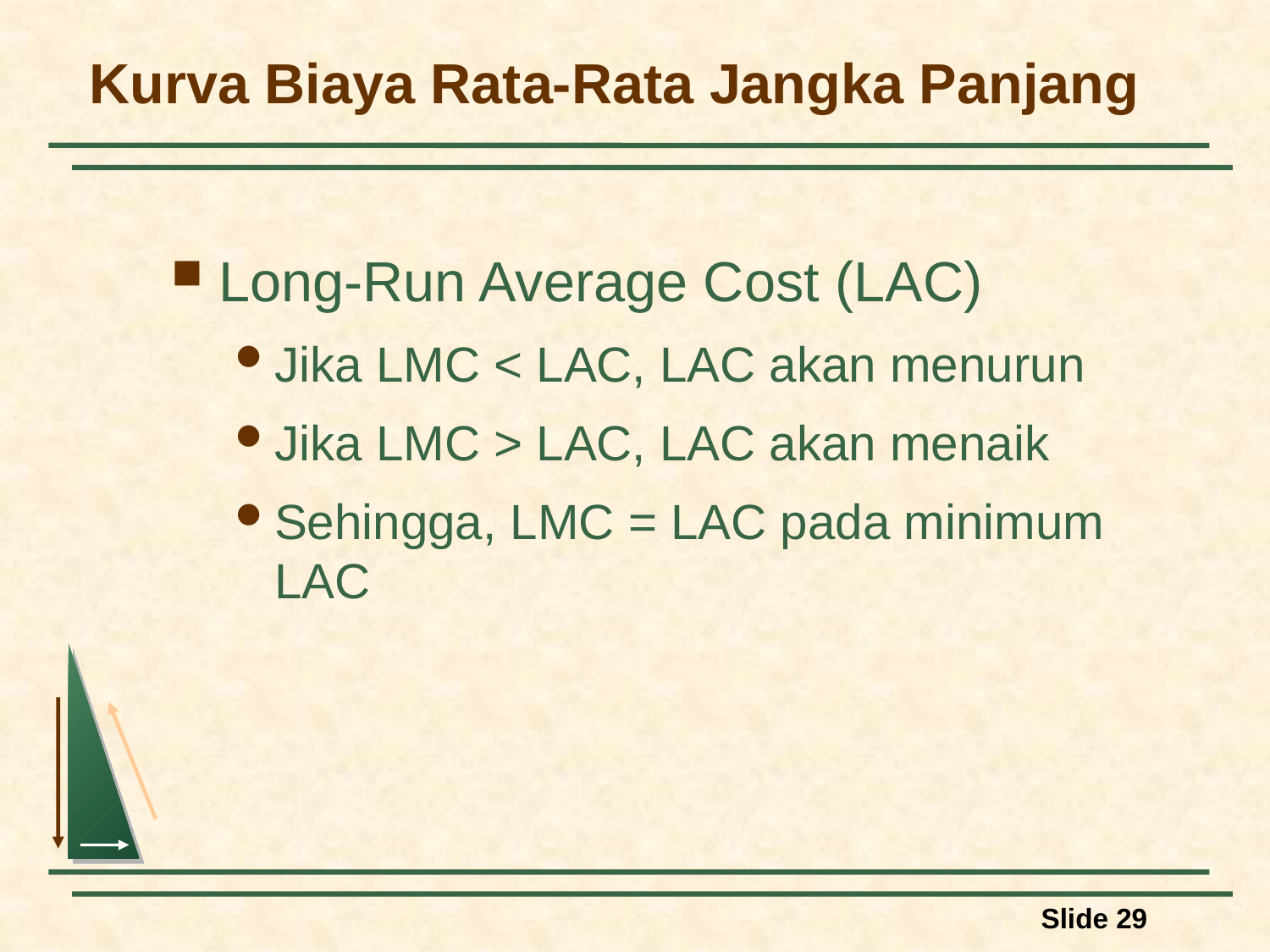

# Kurva Biaya Rata-Rata Jangka Panjang
Long-Run Average Cost (LAC)
Jika LMC < LAC, LAC akan menurun
Jika LMC > LAC, LAC akan menaik
Sehingga, LMC = LAC pada minimum LAC

Slide 29